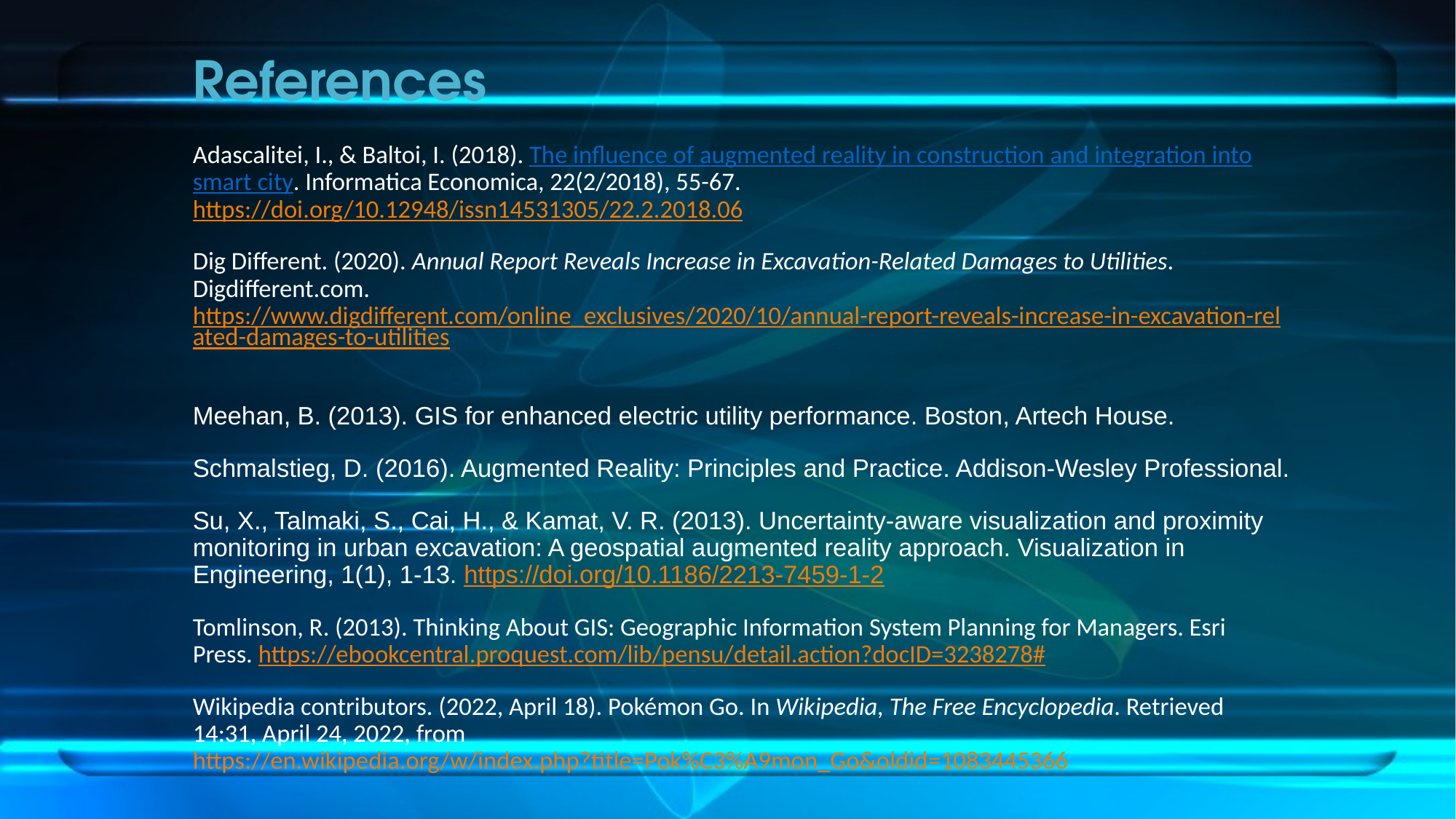

# References
Adascalitei, I., & Baltoi, I. (2018). The influence of augmented reality in construction and integration into smart city. Informatica Economica, 22(2/2018), 55-67. https://doi.org/10.12948/issn14531305/22.2.2018.06
Dig Different. (2020). Annual Report Reveals Increase in Excavation-Related Damages to Utilities. Digdifferent.com. https://www.digdifferent.com/online_exclusives/2020/10/annual-report-reveals-increase-in-excavation-related-damages-to-utilities
Meehan, B. (2013). GIS for enhanced electric utility performance. Boston, Artech House.
Schmalstieg, D. (2016). Augmented Reality: Principles and Practice. Addison-Wesley Professional.
Su, X., Talmaki, S., Cai, H., & Kamat, V. R. (2013). Uncertainty-aware visualization and proximity monitoring in urban excavation: A geospatial augmented reality approach. Visualization in Engineering, 1(1), 1-13. https://doi.org/10.1186/2213-7459-1-2
Tomlinson, R. (2013). Thinking About GIS: Geographic Information System Planning for Managers. Esri Press. https://ebookcentral.proquest.com/lib/pensu/detail.action?docID=3238278#
Wikipedia contributors. (2022, April 18). Pokémon Go. In Wikipedia, The Free Encyclopedia. Retrieved 14:31, April 24, 2022, from https://en.wikipedia.org/w/index.php?title=Pok%C3%A9mon_Go&oldid=1083445366